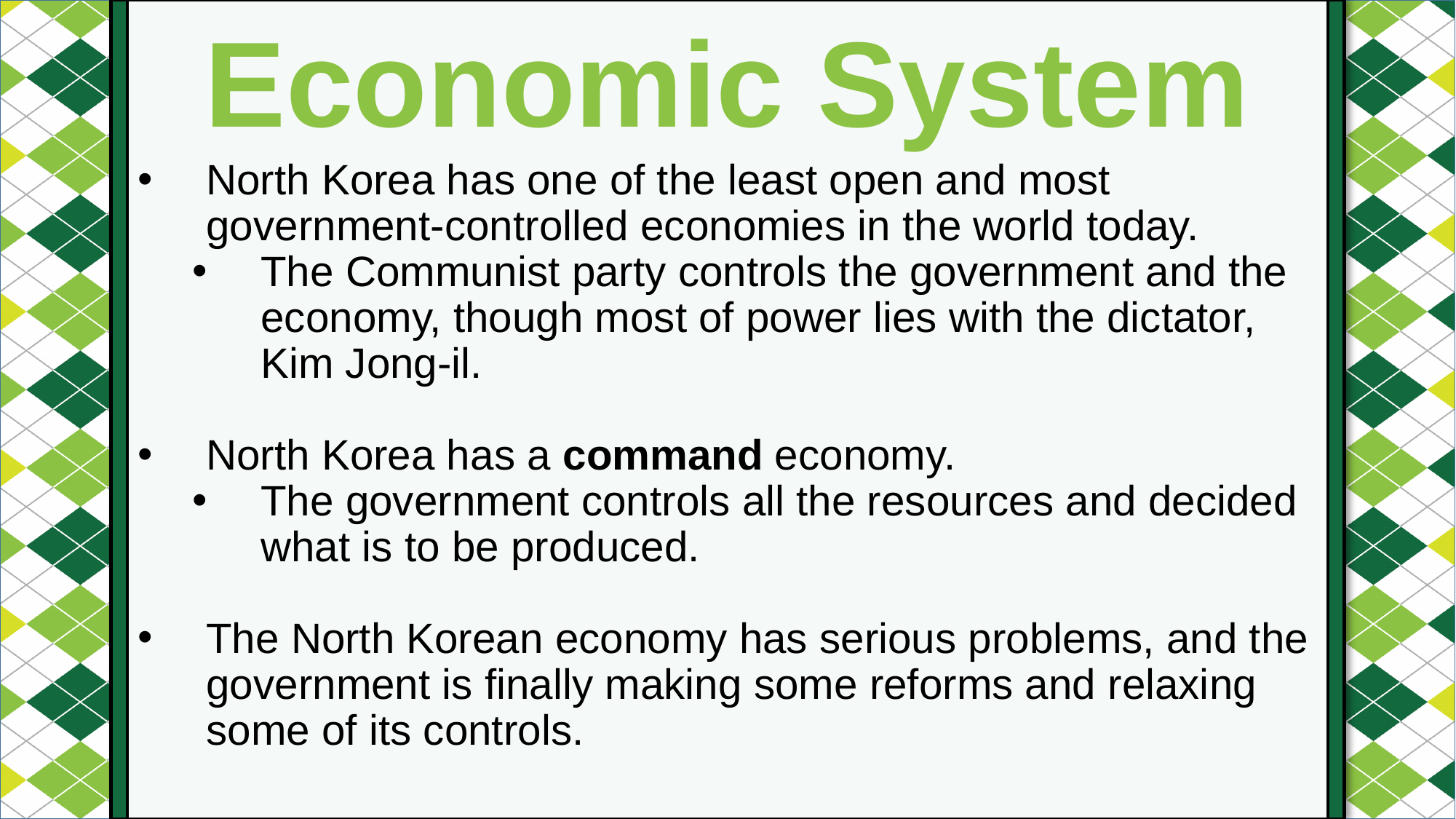

Economic System
#
North Korea has one of the least open and most government-controlled economies in the world today.
The Communist party controls the government and the economy, though most of power lies with the dictator, Kim Jong-il.

North Korea has a command economy.
The government controls all the resources and decided what is to be produced.

The North Korean economy has serious problems, and the government is finally making some reforms and relaxing some of its controls.